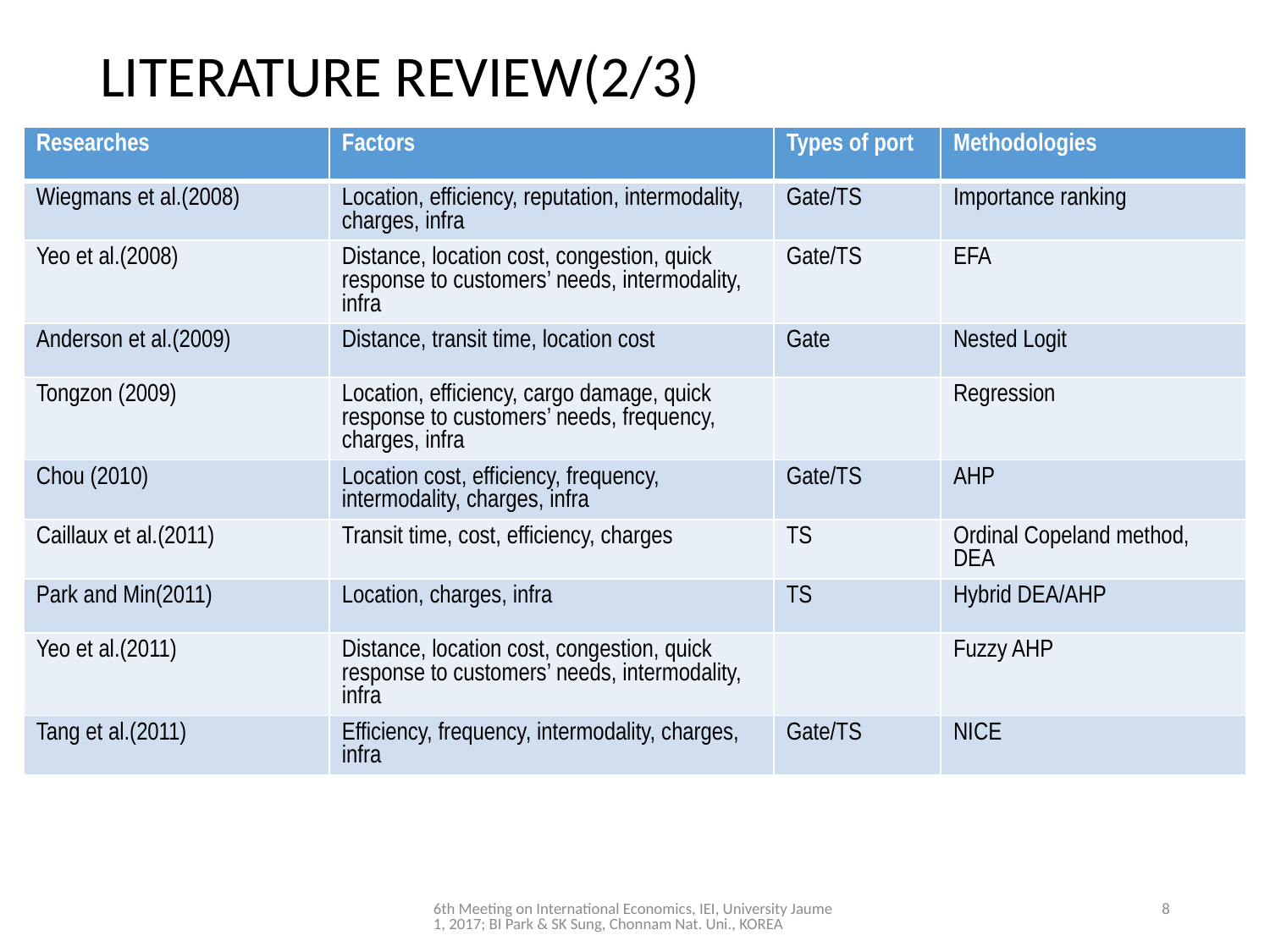

# LITERATURE REVIEW(2/3)
| Researches | Factors | Types of port | Methodologies |
| --- | --- | --- | --- |
| Wiegmans et al.(2008) | Location, efficiency, reputation, intermodality, charges, infra | Gate/TS | Importance ranking |
| Yeo et al.(2008) | Distance, location cost, congestion, quick response to customers’ needs, intermodality, infra | Gate/TS | EFA |
| Anderson et al.(2009) | Distance, transit time, location cost | Gate | Nested Logit |
| Tongzon (2009) | Location, efficiency, cargo damage, quick response to customers’ needs, frequency, charges, infra |  | Regression |
| Chou (2010) | Location cost, efficiency, frequency, intermodality, charges, infra | Gate/TS | AHP |
| Caillaux et al.(2011) | Transit time, cost, efficiency, charges | TS | Ordinal Copeland method, DEA |
| Park and Min(2011) | Location, charges, infra | TS | Hybrid DEA/AHP |
| Yeo et al.(2011) | Distance, location cost, congestion, quick response to customers’ needs, intermodality, infra |  | Fuzzy AHP |
| Tang et al.(2011) | Efficiency, frequency, intermodality, charges, infra | Gate/TS | NICE |
6th Meeting on International Economics, IEI, University Jaume 1, 2017; BI Park & SK Sung, Chonnam Nat. Uni., KOREA
8